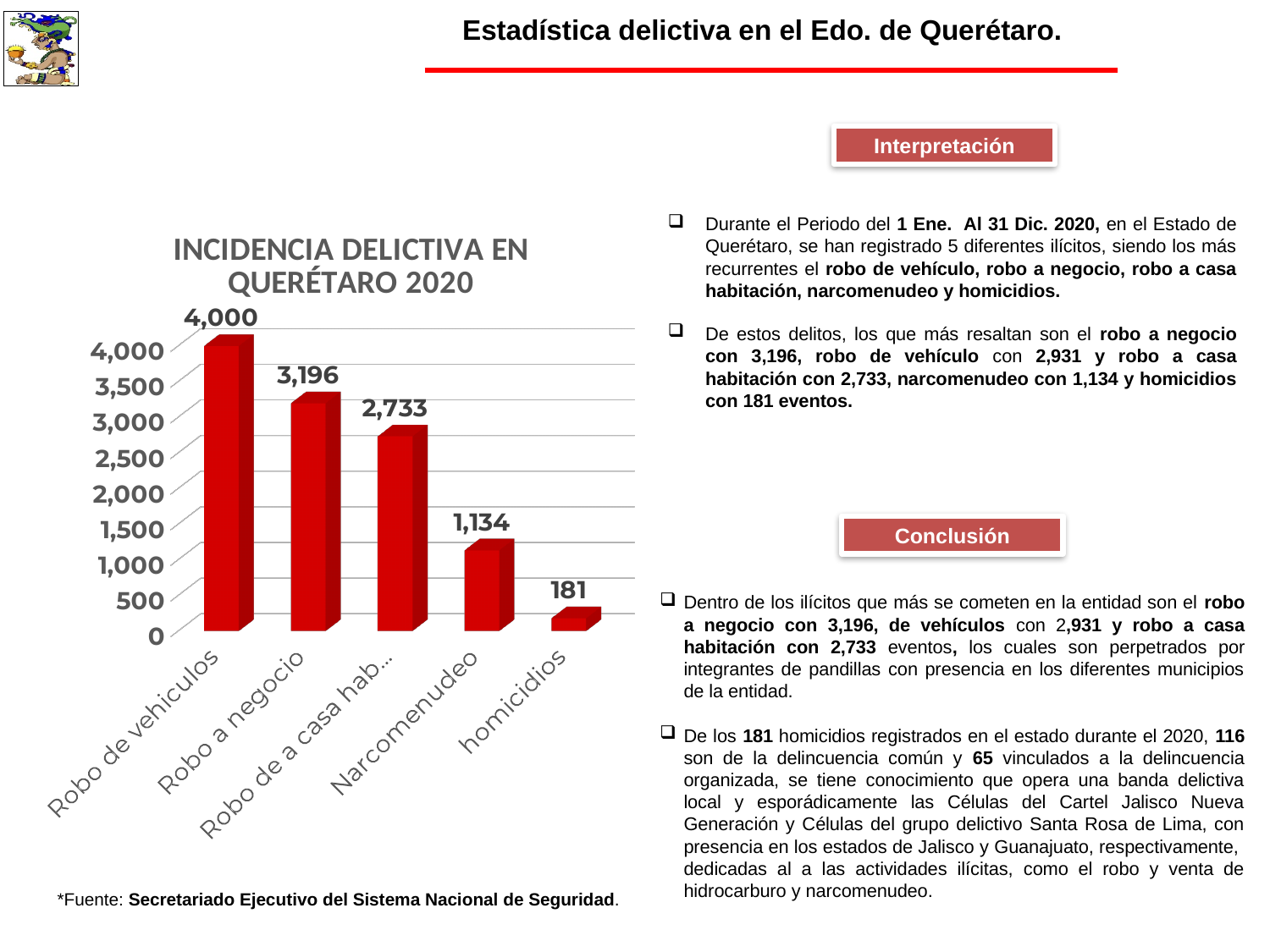

Estadística delictiva en el Edo. de Querétaro.
Interpretación

[unsupported chart]

Durante el Periodo del 1 Ene.  Al 31 Dic. 2020, en el Estado de Querétaro, se han registrado 5 diferentes ilícitos, siendo los más recurrentes el robo de vehículo, robo a negocio, robo a casa habitación, narcomenudeo y homicidios.
De estos delitos, los que más resaltan son el robo a negocio con 3,196, robo de vehículo con 2,931 y robo a casa habitación con 2,733, narcomenudeo con 1,134 y homicidios con 181 eventos.
Conclusión
Dentro de los ilícitos que más se cometen en la entidad son el robo a negocio con 3,196, de vehículos con 2,931 y robo a casa habitación con 2,733 eventos, los cuales son perpetrados por integrantes de pandillas con presencia en los diferentes municipios de la entidad.

De los 181 homicidios registrados en el estado durante el 2020, 116 son de la delincuencia común y 65 vinculados a la delincuencia organizada, se tiene conocimiento que opera una banda delictiva local y esporádicamente las Células del Cartel Jalisco Nueva Generación y Células del grupo delictivo Santa Rosa de Lima, con presencia en los estados de Jalisco y Guanajuato, respectivamente,  dedicadas al a las actividades ilícitas, como el robo y venta de hidrocarburo y narcomenudeo.
*Fuente: Secretariado Ejecutivo del Sistema Nacional de Seguridad.